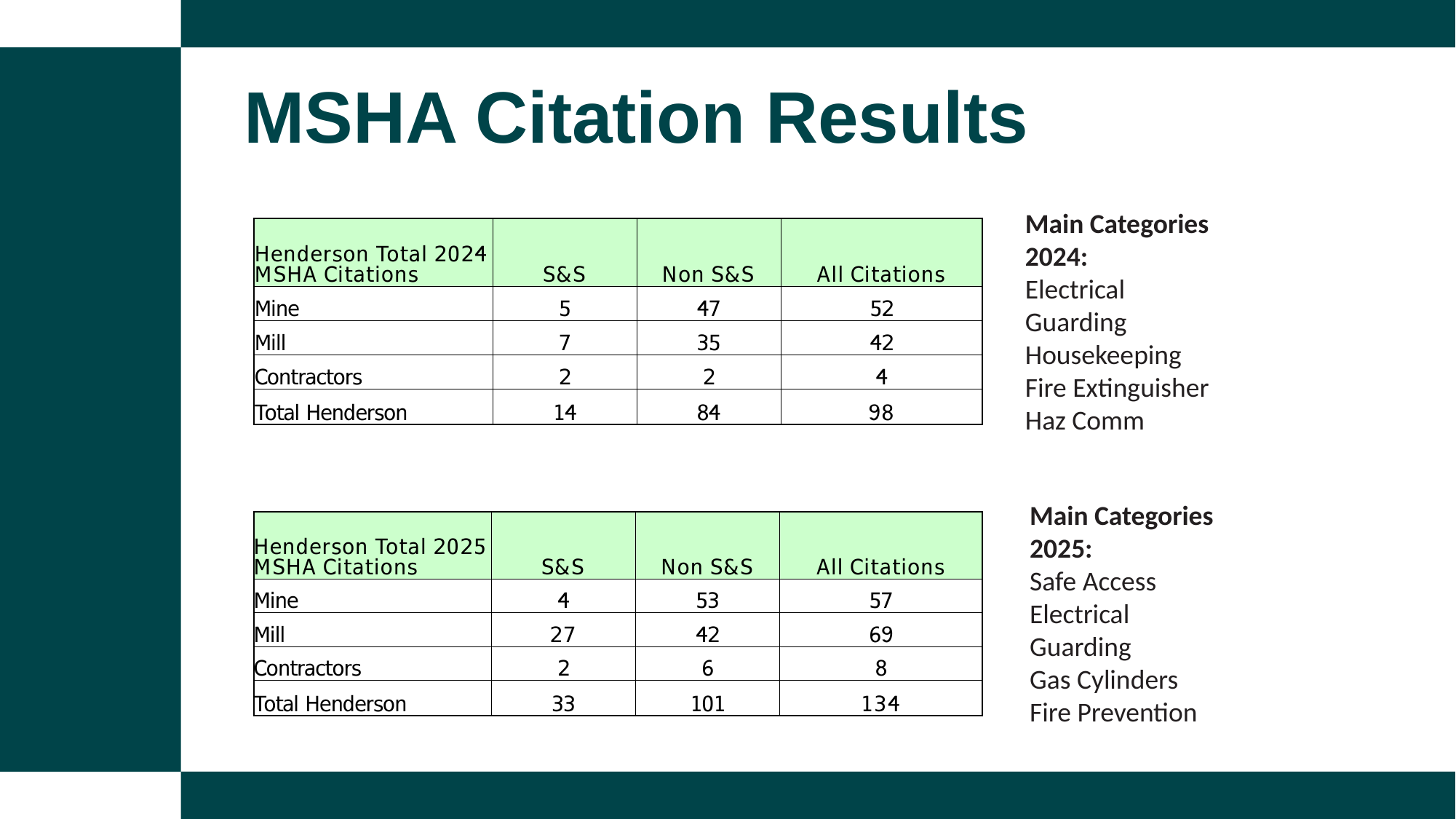

MSHA Citation Results
Main Categories 2024:
Electrical
Guarding
Housekeeping
Fire Extinguisher
Haz Comm
| Henderson Total 2024 MSHA Citations | S&S | Non S&S | All Citations |
| --- | --- | --- | --- |
| Mine | 5 | 47 | 52 |
| Mill | 7 | 35 | 42 |
| Contractors | 2 | 2 | 4 |
| Total Henderson | 14 | 84 | 98 |
Main Categories 2025:
Safe Access
Electrical
Guarding
Gas Cylinders
Fire Prevention
| Henderson Total 2025 MSHA Citations | S&S | Non S&S | All Citations |
| --- | --- | --- | --- |
| Mine | 4 | 53 | 57 |
| Mill | 27 | 42 | 69 |
| Contractors | 2 | 6 | 8 |
| Total Henderson | 33 | 101 | 134 |